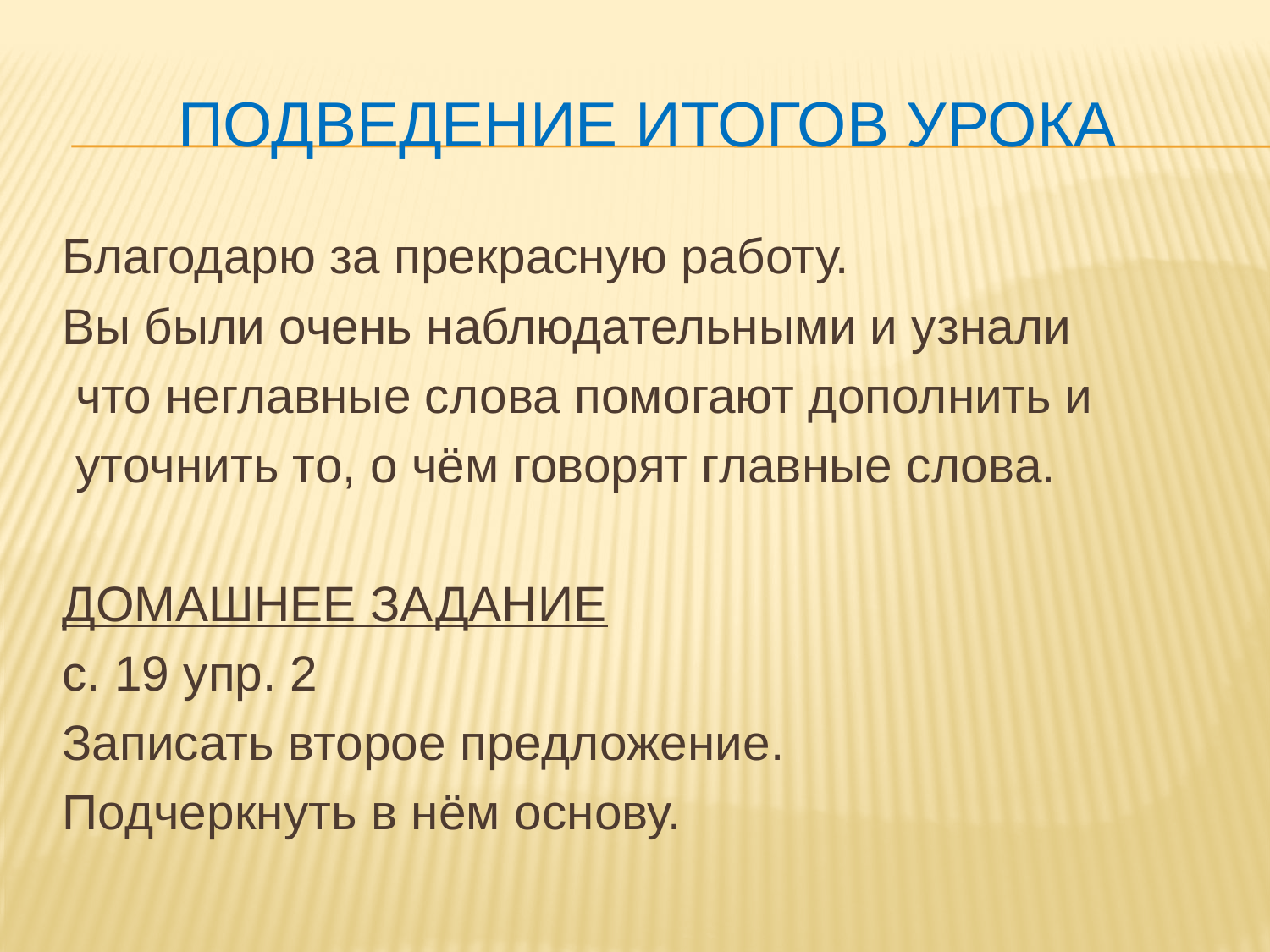

# Подведение итогов урока
Благодарю за прекрасную работу.
Вы были очень наблюдательными и узнали
 что неглавные слова помогают дополнить и
 уточнить то, о чём говорят главные слова.

ДОМАШНЕЕ ЗАДАНИЕ
с. 19 упр. 2
Записать второе предложение.
Подчеркнуть в нём основу.